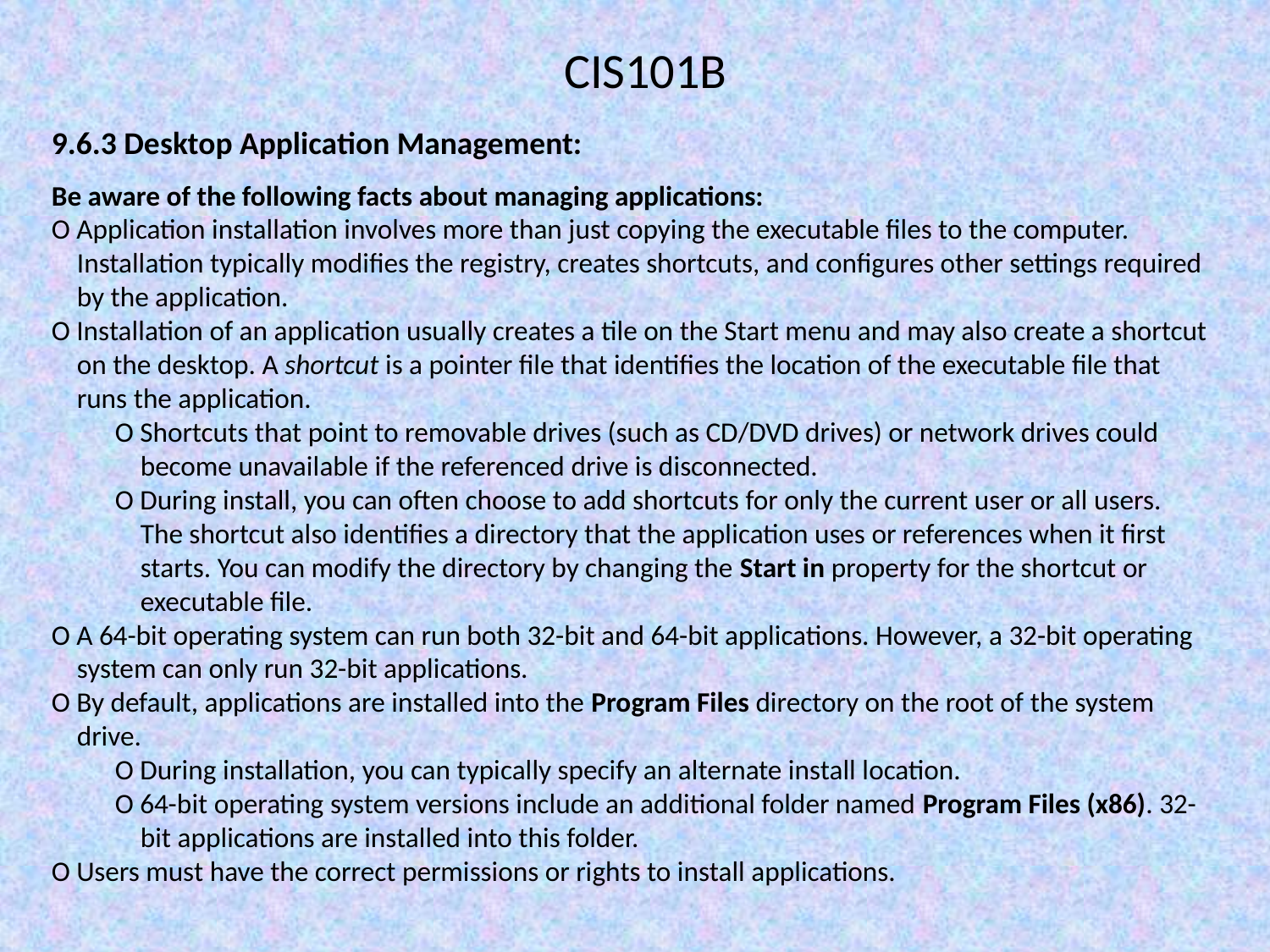

CIS101B
9.6.3 Desktop Application Management:

Be aware of the following facts about managing applications:
O Application installation involves more than just copying the executable files to the computer.
    Installation typically modifies the registry, creates shortcuts, and configures other settings required
    by the application.
O Installation of an application usually creates a tile on the Start menu and may also create a shortcut
    on the desktop. A shortcut is a pointer file that identifies the location of the executable file that
    runs the application.
O Shortcuts that point to removable drives (such as CD/DVD drives) or network drives could
    become unavailable if the referenced drive is disconnected.
O During install, you can often choose to add shortcuts for only the current user or all users.
    The shortcut also identifies a directory that the application uses or references when it first
    starts. You can modify the directory by changing the Start in property for the shortcut or
    executable file.
O A 64-bit operating system can run both 32-bit and 64-bit applications. However, a 32-bit operating
    system can only run 32-bit applications.
O By default, applications are installed into the Program Files directory on the root of the system
    drive.
O During installation, you can typically specify an alternate install location.
O 64-bit operating system versions include an additional folder named Program Files (x86). 32-
    bit applications are installed into this folder.
O Users must have the correct permissions or rights to install applications.